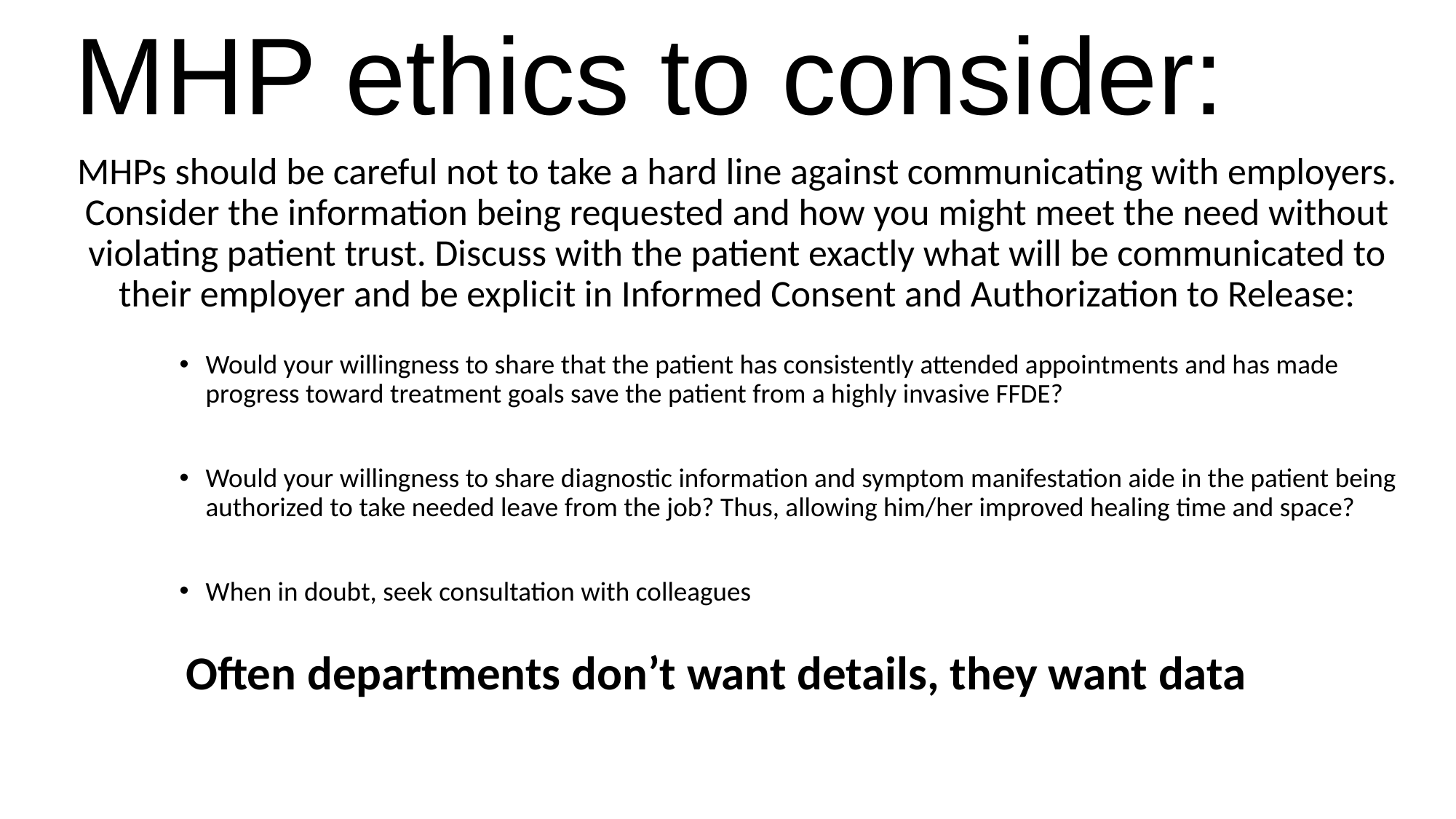

# MHP ethics to consider:
MHPs should be careful not to take a hard line against communicating with employers. Consider the information being requested and how you might meet the need without violating patient trust. Discuss with the patient exactly what will be communicated to their employer and be explicit in Informed Consent and Authorization to Release:

Would your willingness to share that the patient has consistently attended appointments and has made progress toward treatment goals save the patient from a highly invasive FFDE?

Would your willingness to share diagnostic information and symptom manifestation aide in the patient being authorized to take needed leave from the job? Thus, allowing him/her improved healing time and space?

When in doubt, seek consultation with colleagues

 Often departments don’t want details, they want data